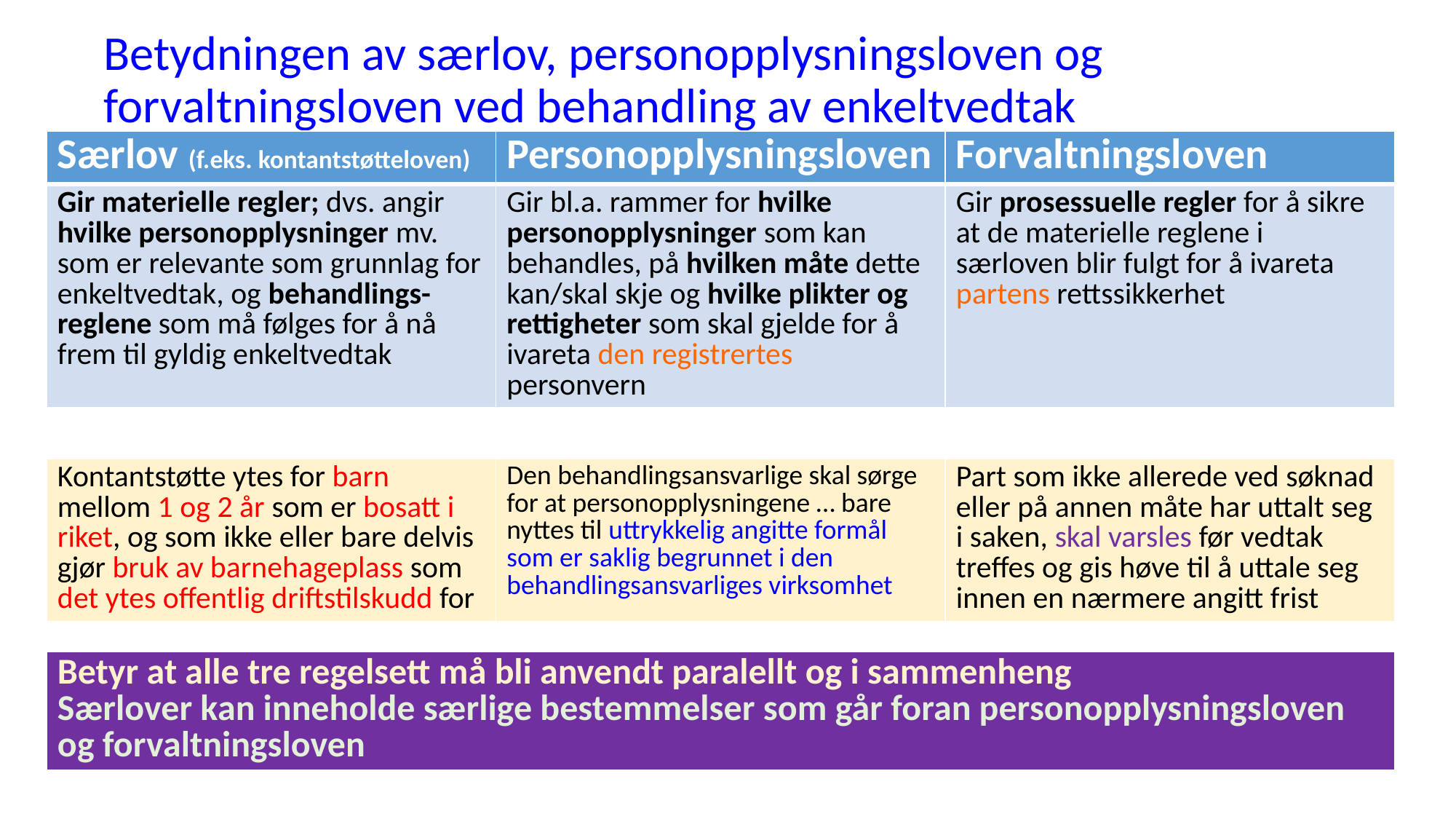

# Betydningen av særlov, personopplysningsloven og forvaltningsloven ved behandling av enkeltvedtak
| Særlov (f.eks. kontantstøtteloven) | Personopplysningsloven | Forvaltningsloven |
| --- | --- | --- |
| Gir materielle regler; dvs. angir hvilke personopplysninger mv. som er relevante som grunnlag for enkeltvedtak, og behandlings-reglene som må følges for å nå frem til gyldig enkeltvedtak | Gir bl.a. rammer for hvilke personopplysninger som kan behandles, på hvilken måte dette kan/skal skje og hvilke plikter og rettigheter som skal gjelde for å ivareta den registrertes personvern | Gir prosessuelle regler for å sikre at de materielle reglene i særloven blir fulgt for å ivareta partens rettssikkerhet |
| Kontantstøtte ytes for barn mellom 1 og 2 år som er bosatt i riket, og som ikke eller bare delvis gjør bruk av barnehageplass som det ytes offentlig driftstilskudd for | Den behandlingsansvarlige skal sørge for at personopplysningene … bare nyttes til uttrykkelig angitte formål som er saklig begrunnet i den behandlingsansvarliges virksomhet | Part som ikke allerede ved søknad eller på annen måte har uttalt seg i saken, skal varsles før vedtak treffes og gis høve til å uttale seg innen en nærmere angitt frist |
| --- | --- | --- |
| Betyr at alle tre regelsett må bli anvendt paralellt og i sammenheng Særlover kan inneholde særlige bestemmelser som går foran personopplysningsloven og forvaltningsloven |
| --- |